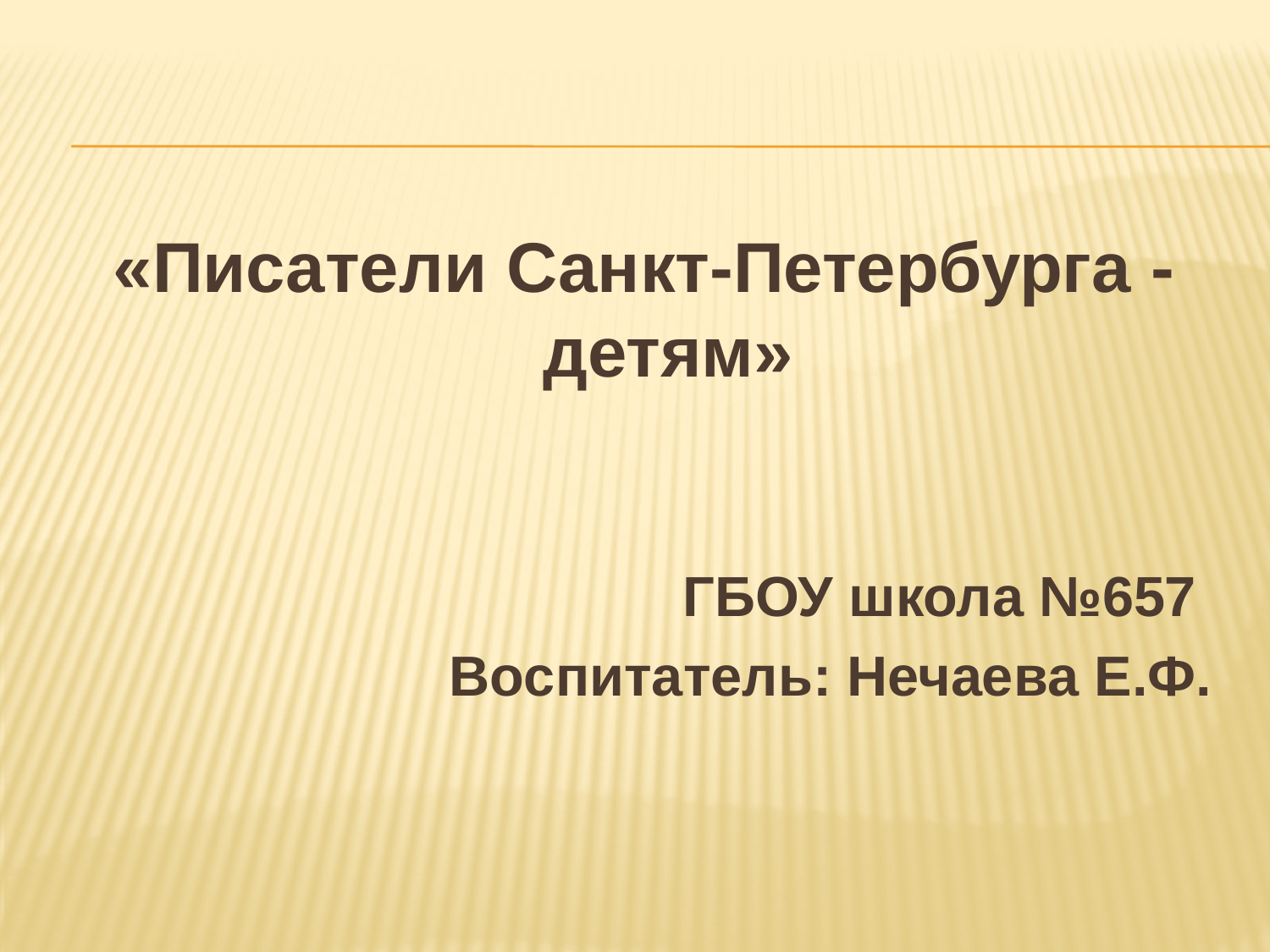

#
«Писатели Санкт-Петербурга - детям»

  ГБОУ школа №657
Воспитатель: Нечаева Е.Ф.